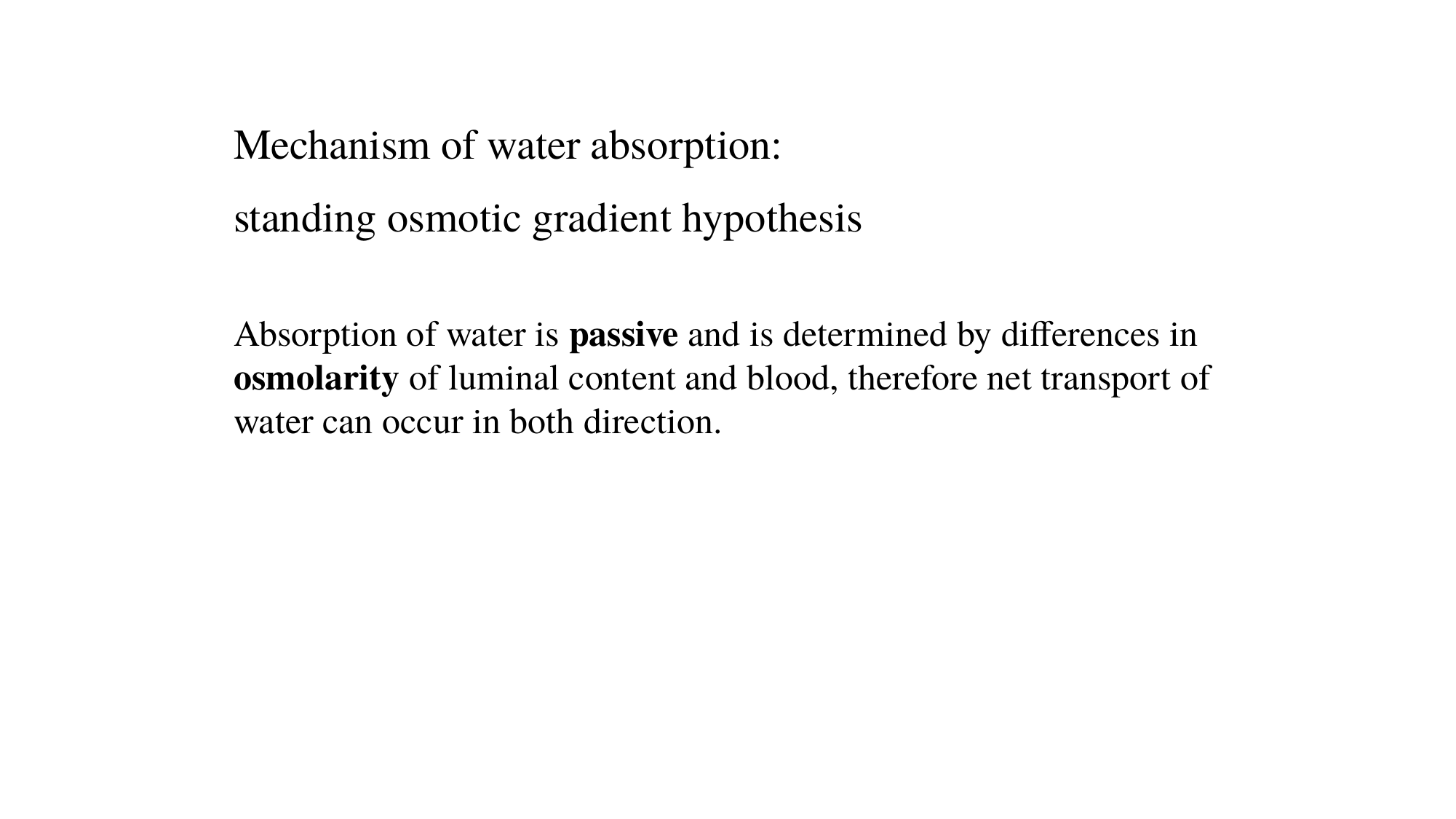

Mechanism of water absorption:
standing osmotic gradient hypothesis

Absorption of water is passive and is determined by differences in osmolarity of luminal content and blood, therefore net transport of water can occur in both direction.